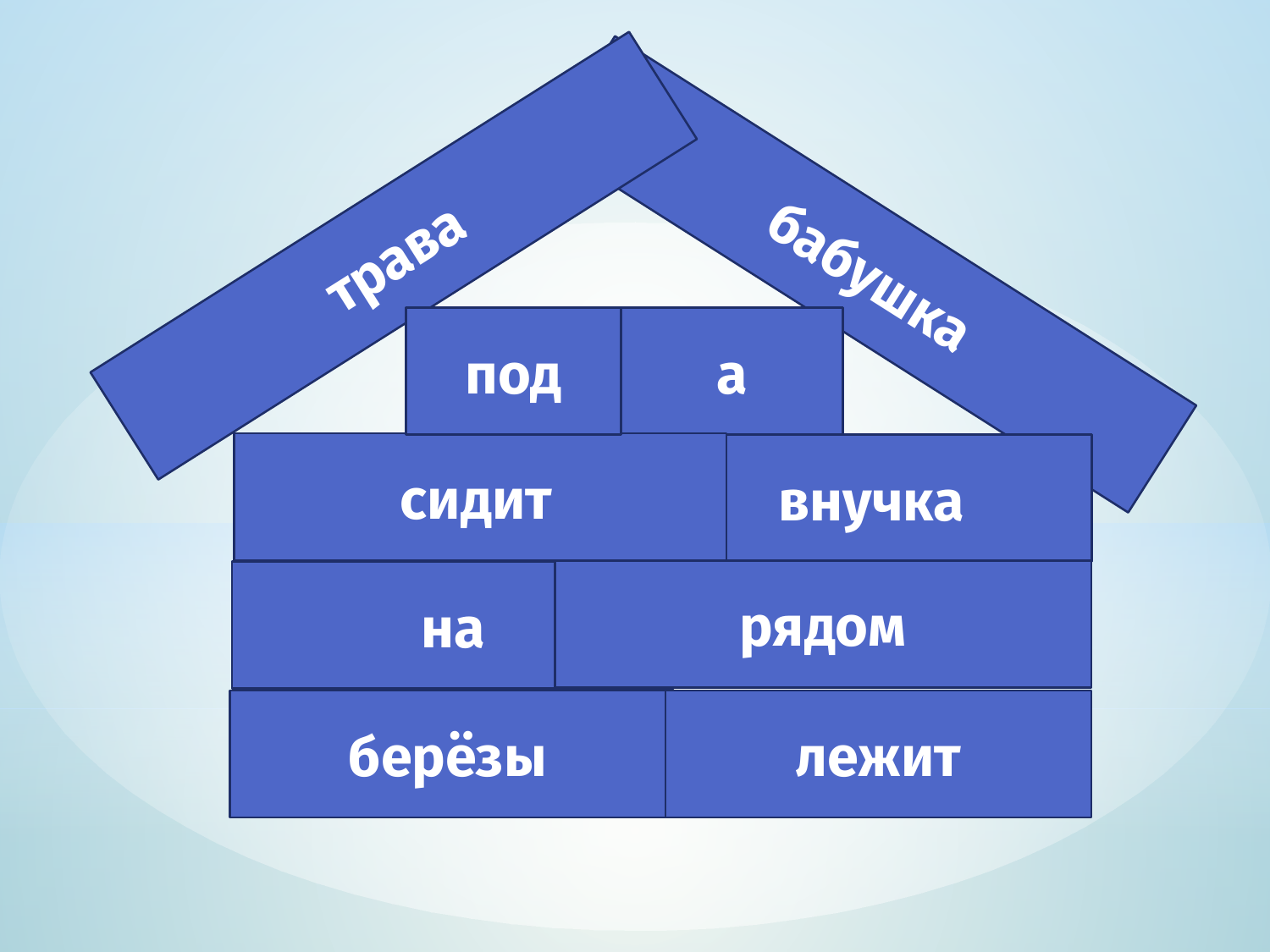

трава
бабушка
под
а
сидит
внучка
рядом
на
берёзы
лежит